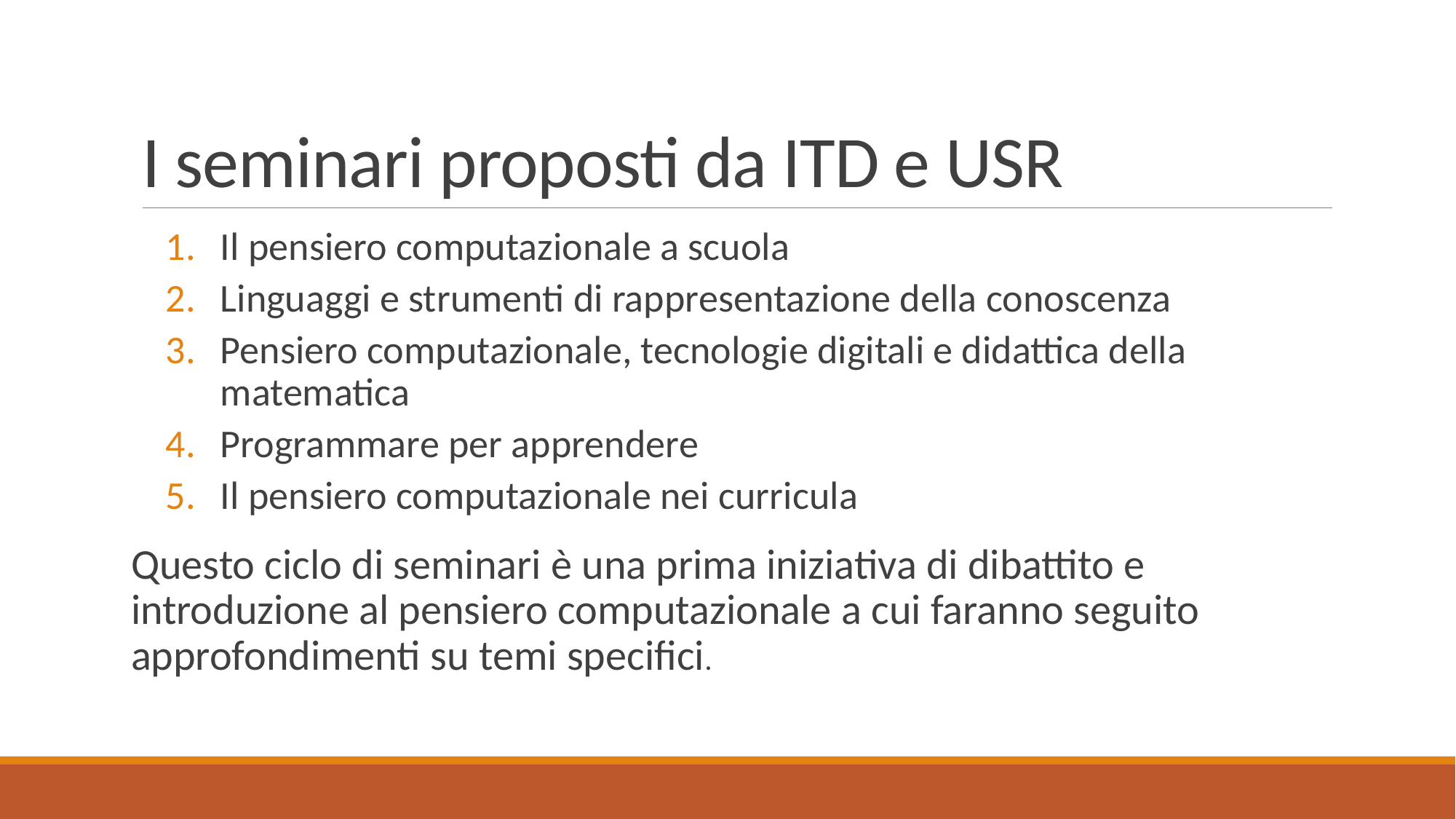

# I seminari proposti da ITD e USR
Il pensiero computazionale a scuola
Linguaggi e strumenti di rappresentazione della conoscenza
Pensiero computazionale, tecnologie digitali e didattica della matematica
Programmare per apprendere
Il pensiero computazionale nei curricula
Questo ciclo di seminari è una prima iniziativa di dibattito e introduzione al pensiero computazionale a cui faranno seguito approfondimenti su temi specifici.